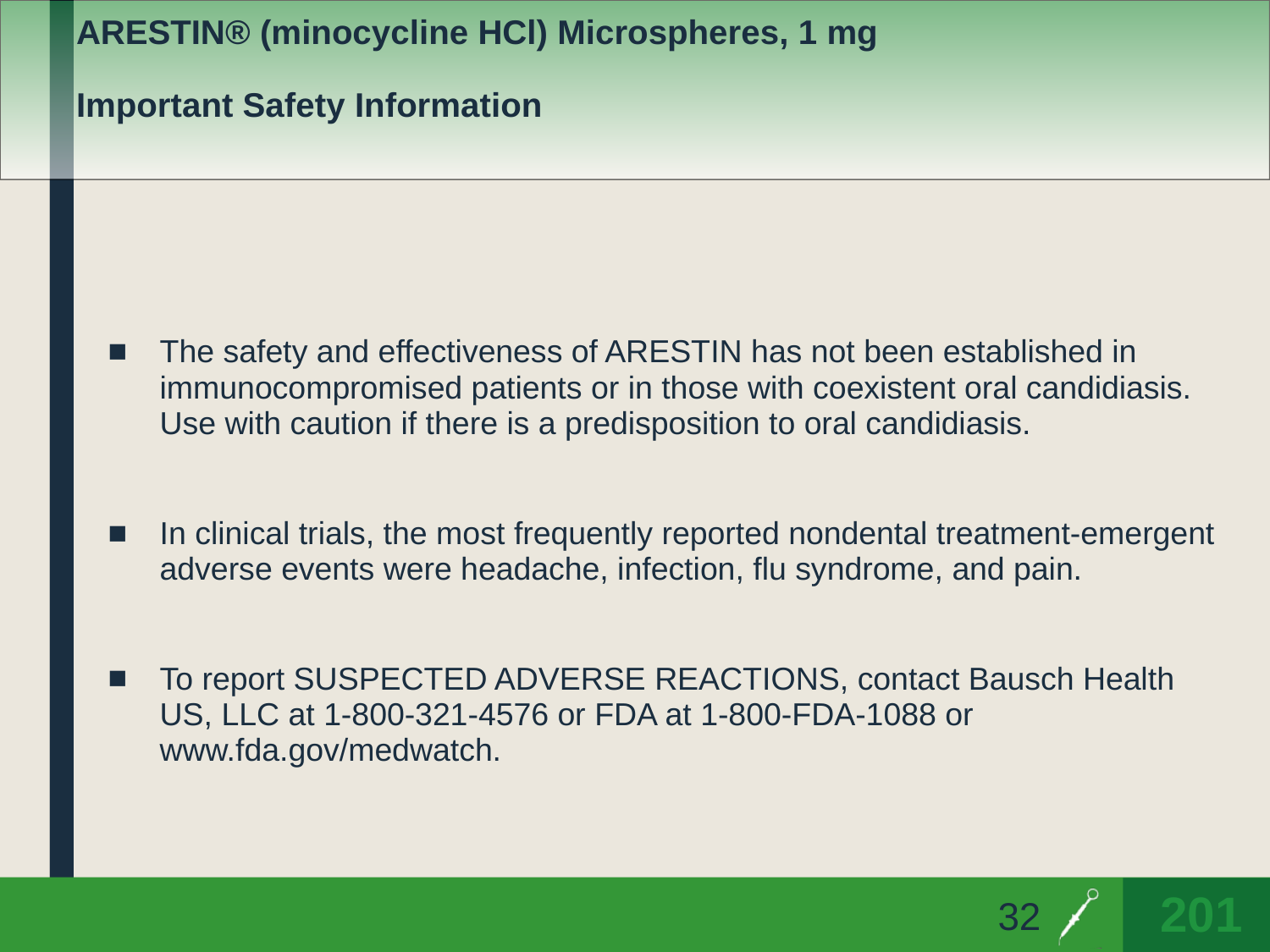

# ARESTIN® (minocycline HCl) Microspheres, 1 mg Important Safety Information
The safety and effectiveness of ARESTIN has not been established in immunocompromised patients or in those with coexistent oral candidiasis.  Use with caution if there is a predisposition to oral candidiasis.

In clinical trials, the most frequently reported nondental treatment-emergent adverse events were headache, infection, flu syndrome, and pain.

To report SUSPECTED ADVERSE REACTIONS, contact Bausch Health US, LLC at 1-800-321-4576 or FDA at 1-800-FDA-1088 or www.fda.gov/medwatch.

32